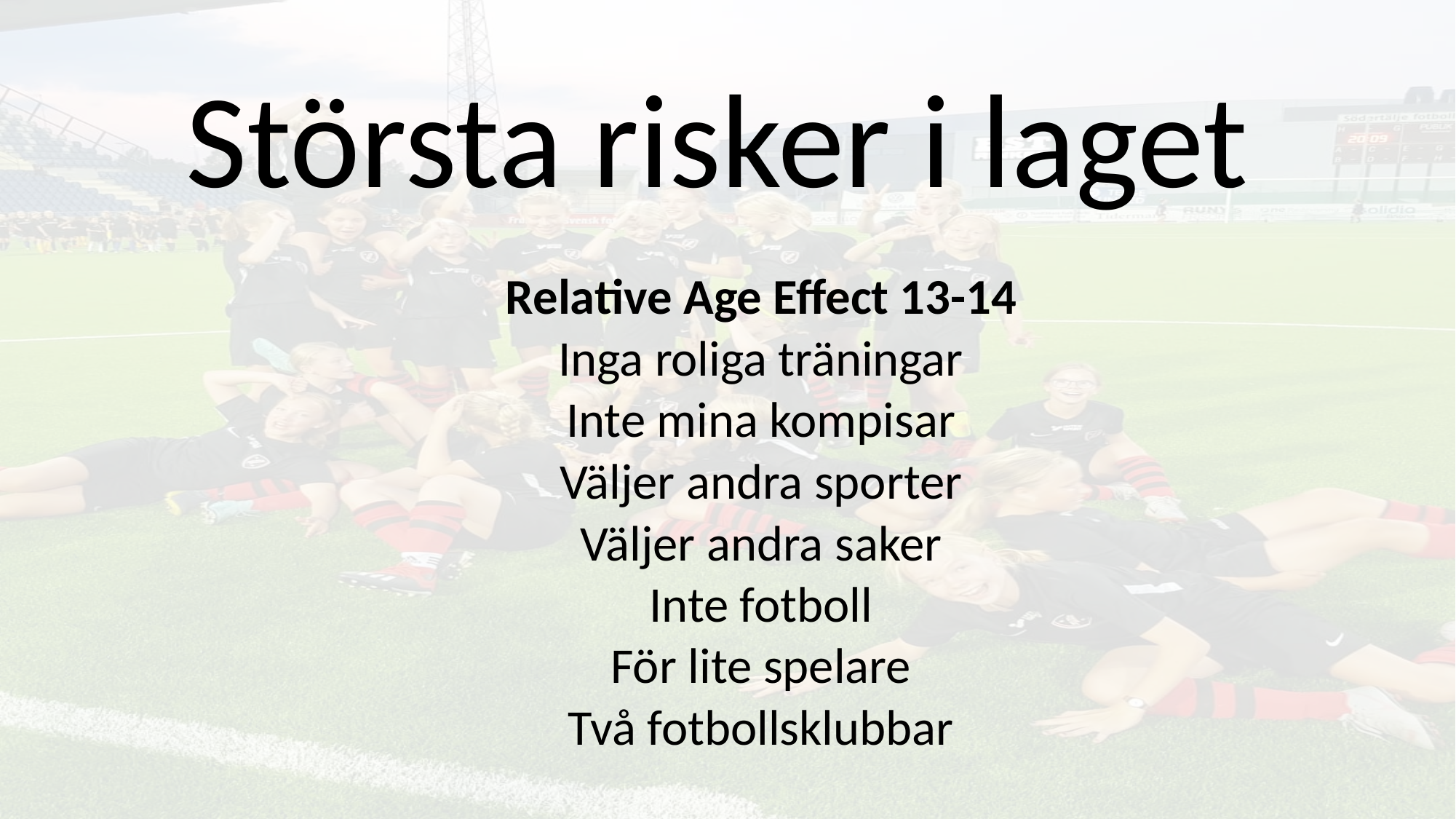

# Största risker i laget
Relative Age Effect 13-14
Inga roliga träningar
Inte mina kompisar
Väljer andra sporter
Väljer andra saker
Inte fotboll
För lite spelare
Två fotbollsklubbar